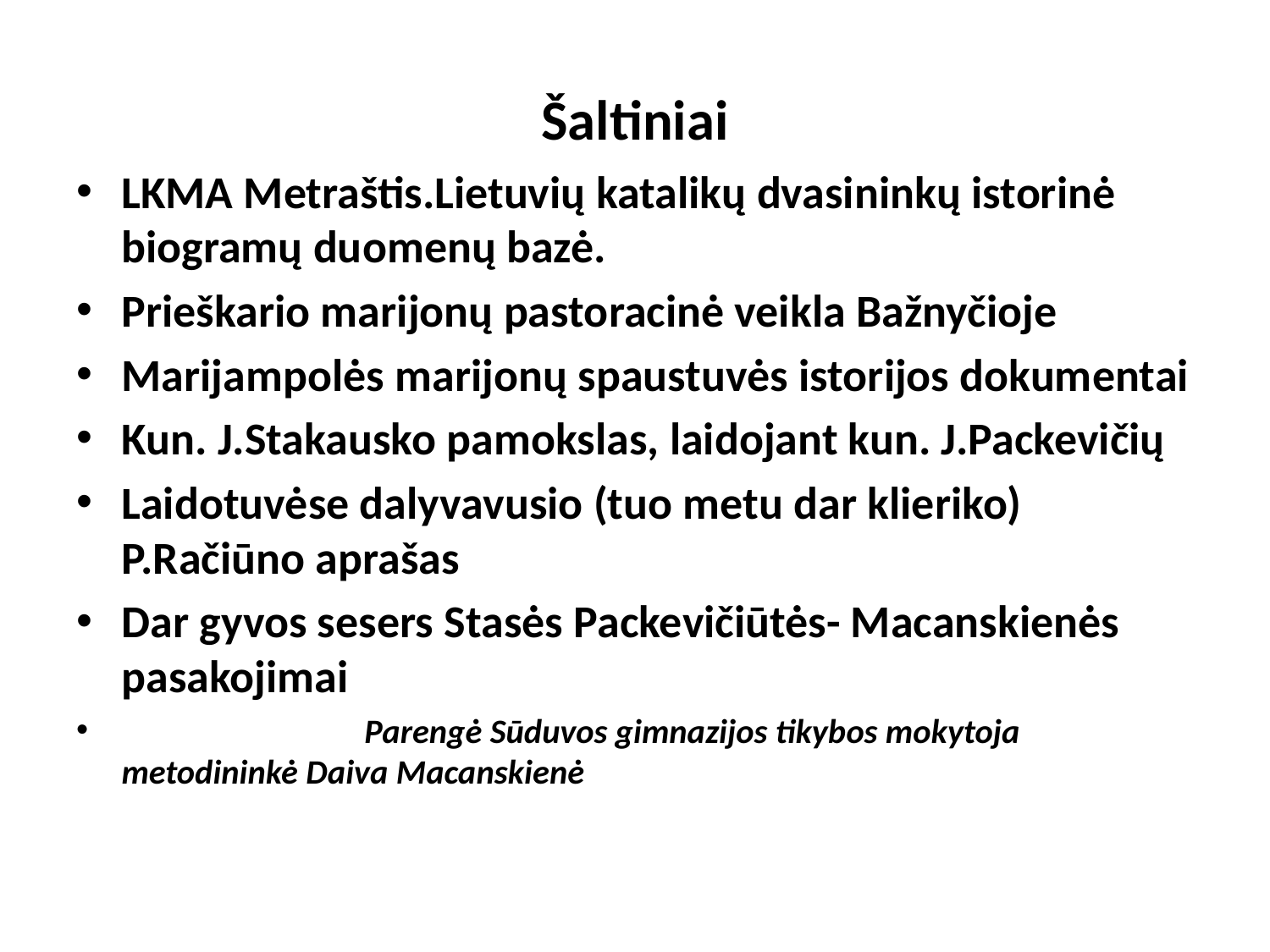

# Šaltiniai
LKMA Metraštis.Lietuvių katalikų dvasininkų istorinė biogramų duomenų bazė.
Prieškario marijonų pastoracinė veikla Bažnyčioje
Marijampolės marijonų spaustuvės istorijos dokumentai
Kun. J.Stakausko pamokslas, laidojant kun. J.Packevičių
Laidotuvėse dalyvavusio (tuo metu dar klieriko) P.Račiūno aprašas
Dar gyvos sesers Stasės Packevičiūtės- Macanskienės pasakojimai
                               Parengė Sūduvos gimnazijos tikybos mokytoja metodininkė Daiva Macanskienė